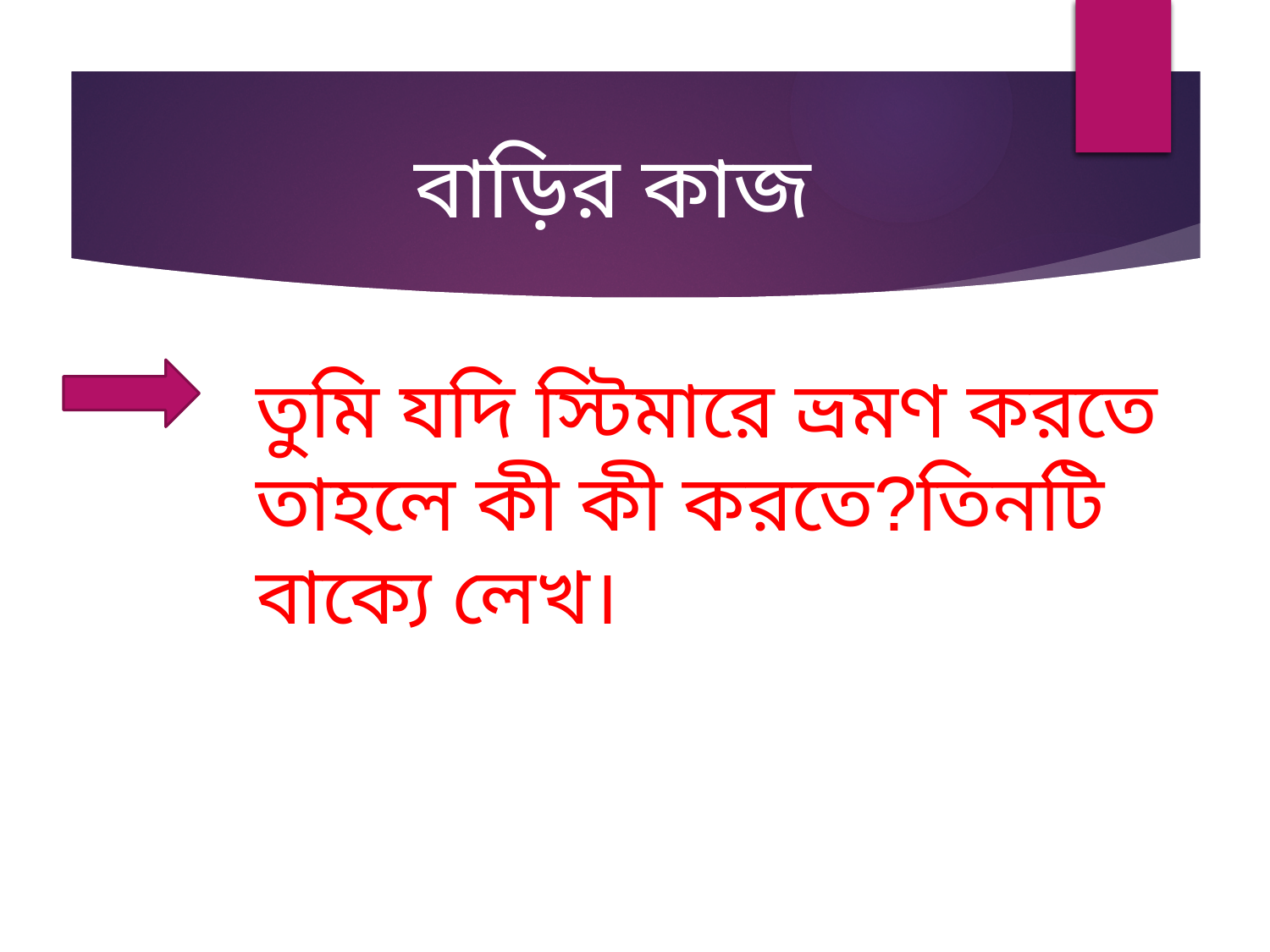

বাড়ির কাজ
তুমি যদি স্টিমারে ভ্রমণ করতে তাহলে কী কী করতে?তিনটি বাক্যে লেখ।